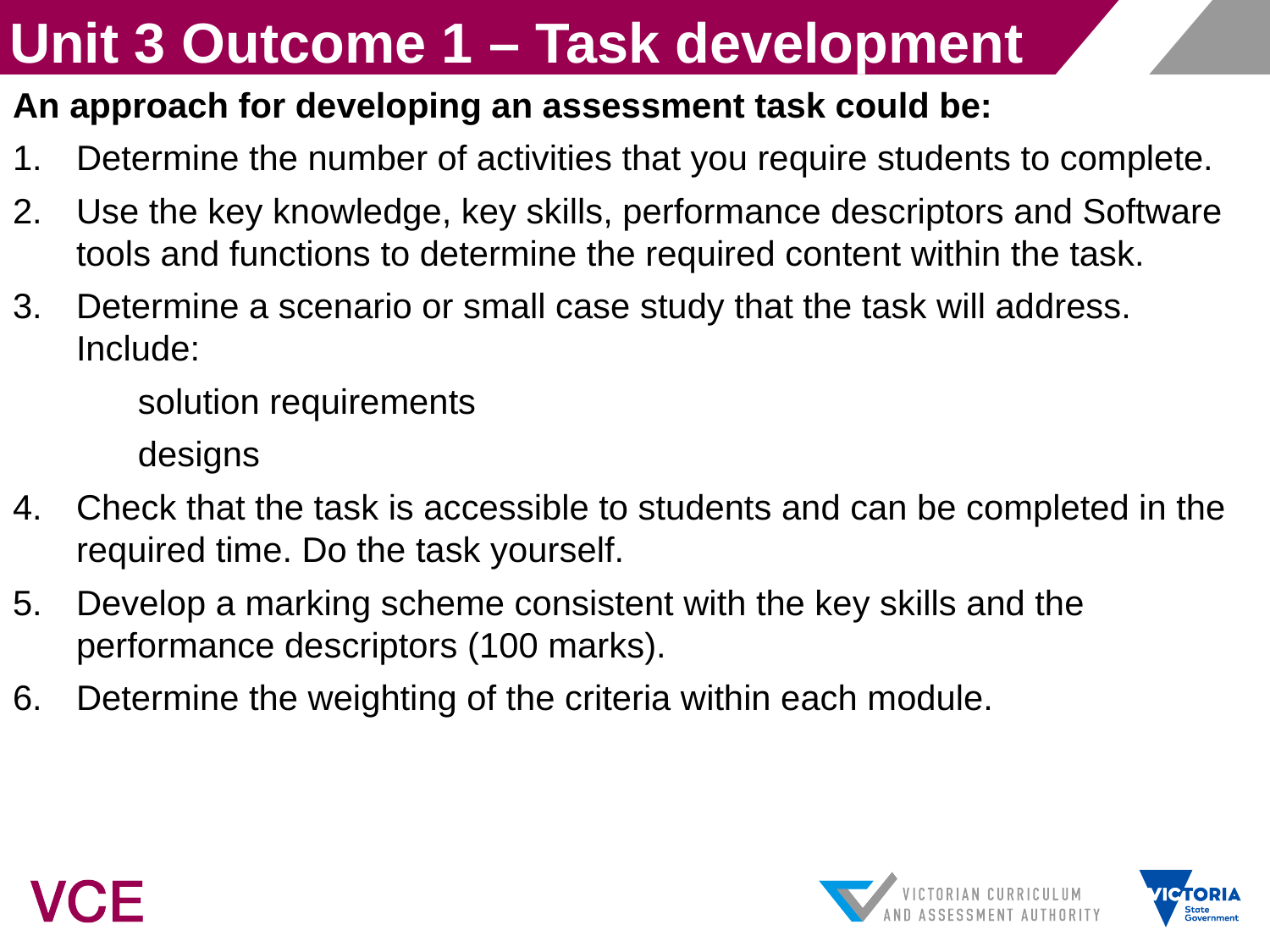

# Unit 3 Outcome 1 – Task development

An approach for developing an assessment task could be:
Determine the number of activities that you require students to complete.
Use the key knowledge, key skills, performance descriptors and Software tools and functions to determine the required content within the task.
Determine a scenario or small case study that the task will address. Include:
solution requirements
designs
Check that the task is accessible to students and can be completed in the required time. Do the task yourself.
Develop a marking scheme consistent with the key skills and the performance descriptors (100 marks).
Determine the weighting of the criteria within each module.